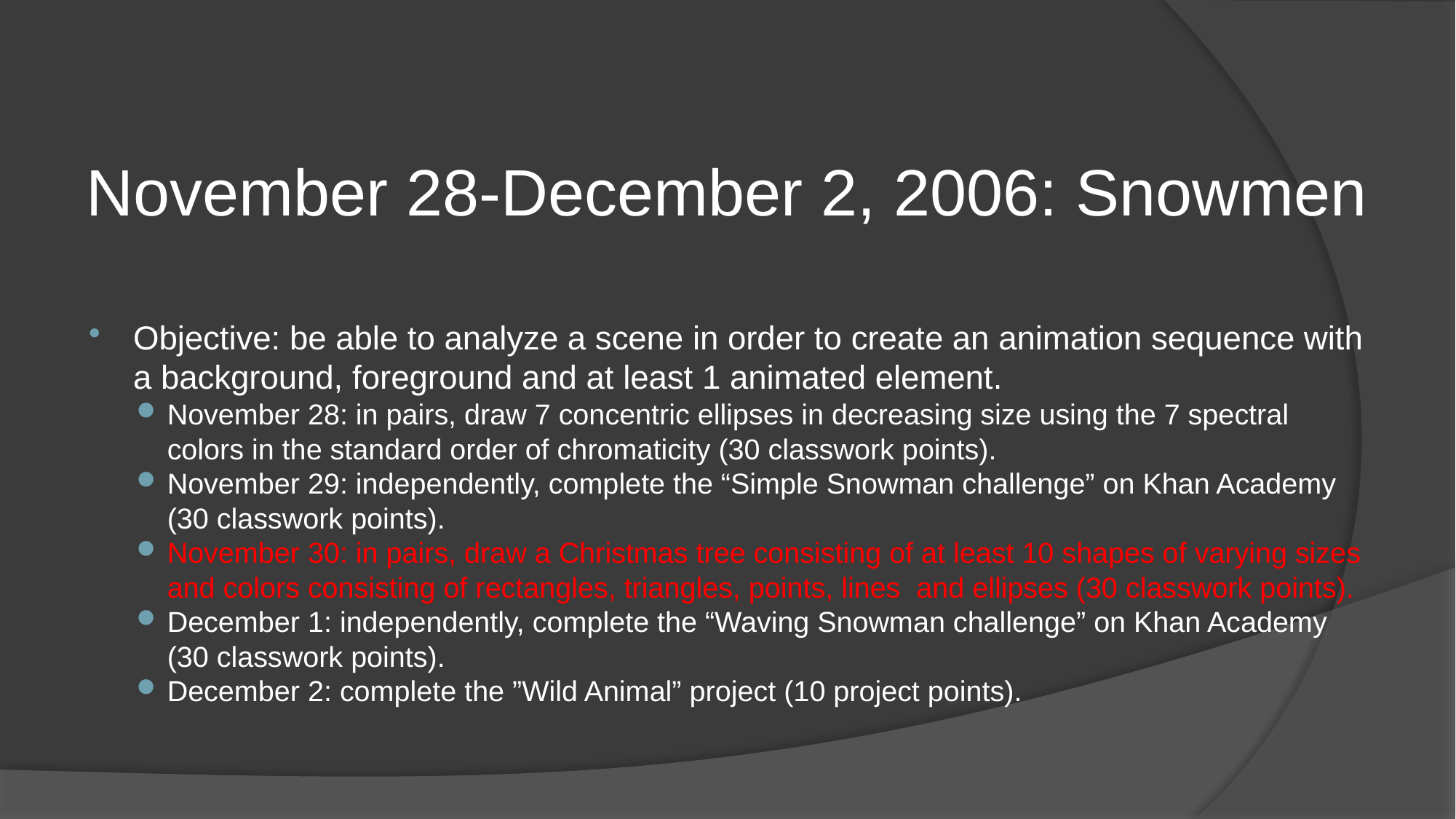

# November 28-December 2, 2006: Snowmen
Objective: be able to analyze a scene in order to create an animation sequence with a background, foreground and at least 1 animated element.
November 28: in pairs, draw 7 concentric ellipses in decreasing size using the 7 spectral colors in the standard order of chromaticity (30 classwork points).
November 29: independently, complete the “Simple Snowman challenge” on Khan Academy (30 classwork points).
November 30: in pairs, draw a Christmas tree consisting of at least 10 shapes of varying sizes and colors consisting of rectangles, triangles, points, lines  and ellipses (30 classwork points).
December 1: independently, complete the “Waving Snowman challenge” on Khan Academy (30 classwork points).
December 2: complete the ”Wild Animal” project (10 project points).